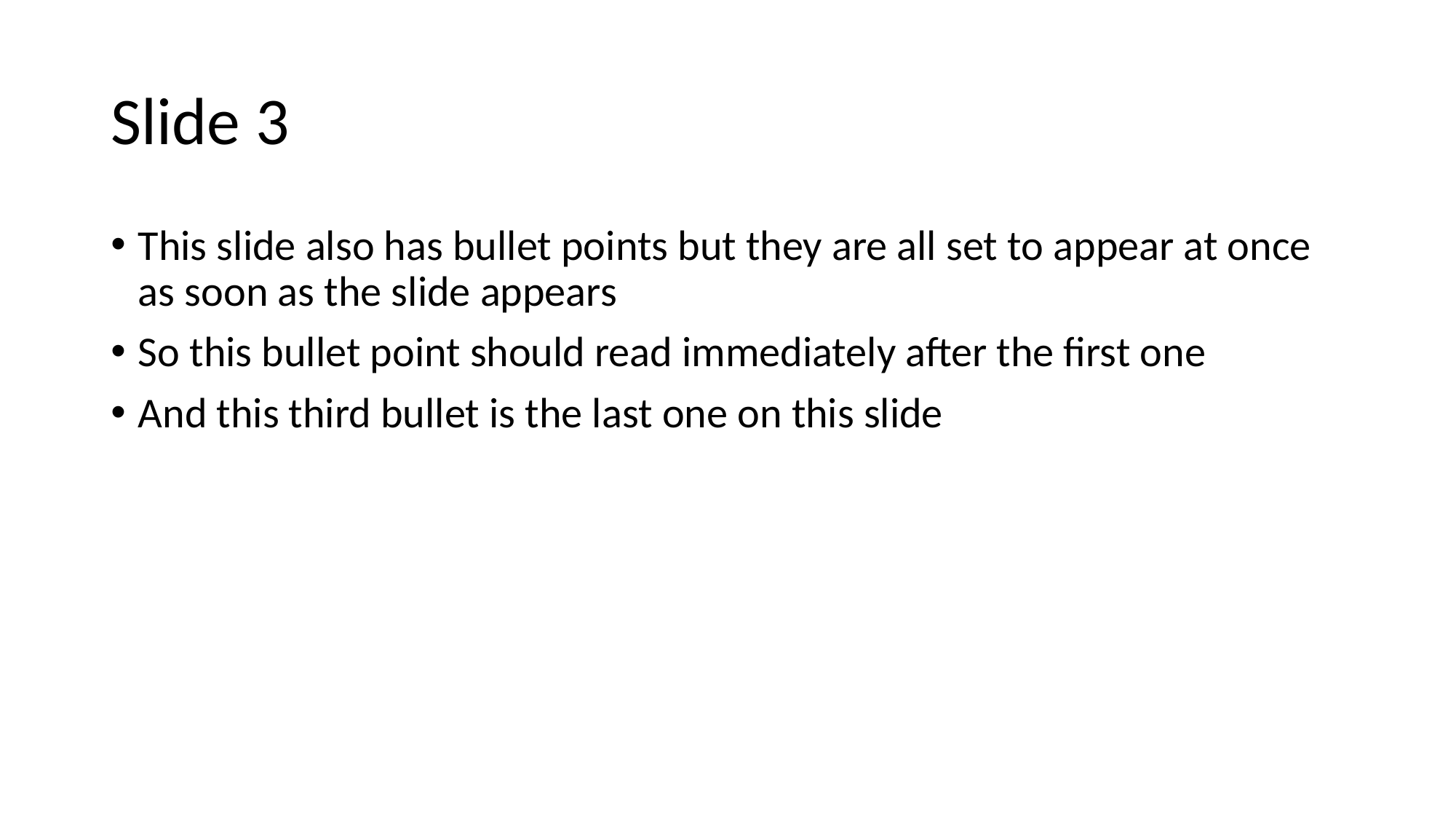

# Slide 3
This slide also has bullet points but they are all set to appear at once as soon as the slide appears
So this bullet point should read immediately after the first one
And this third bullet is the last one on this slide